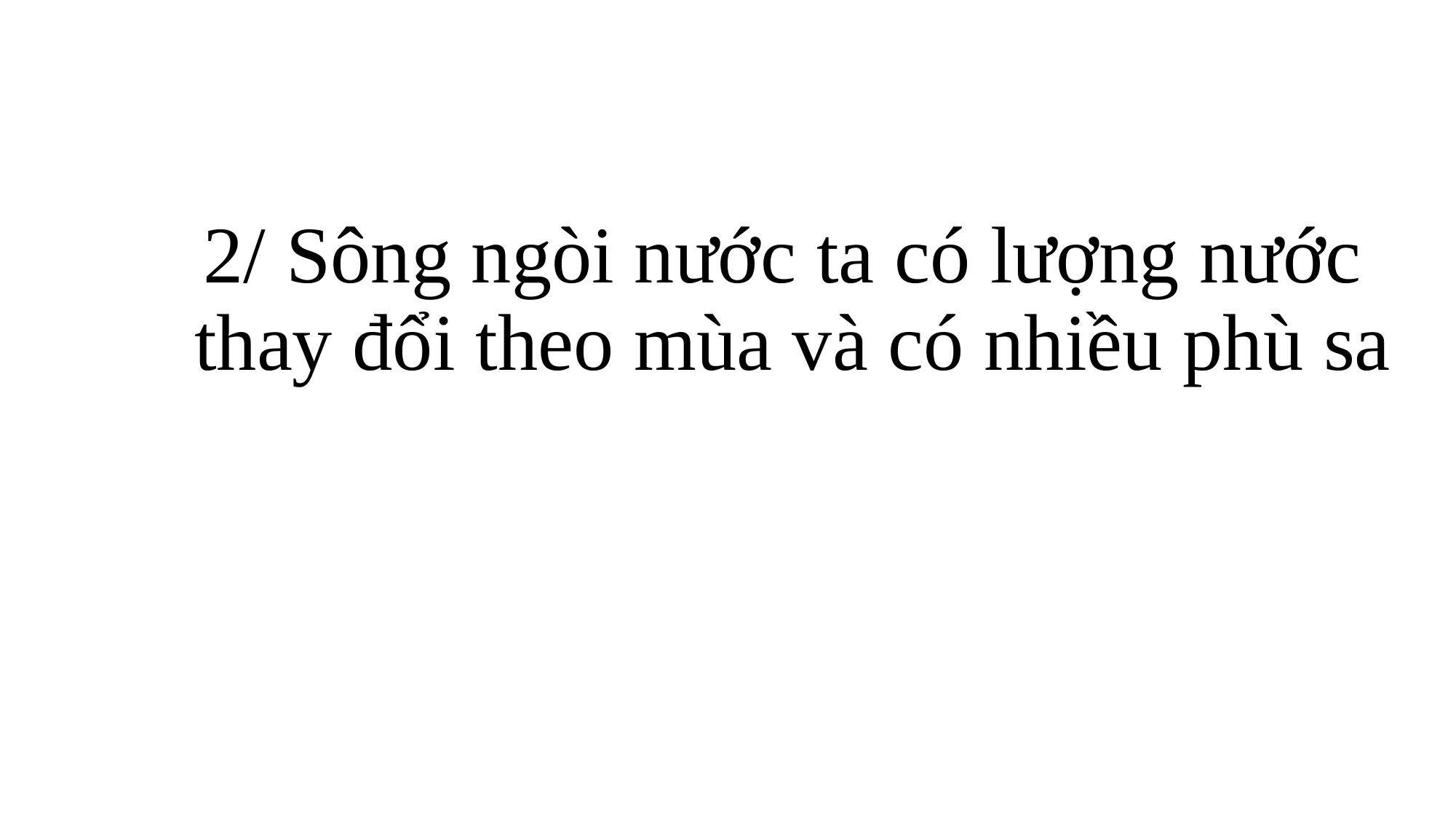

# 2/ Sông ngòi nước ta có lượng nước thay đổi theo mùa và có nhiều phù sa